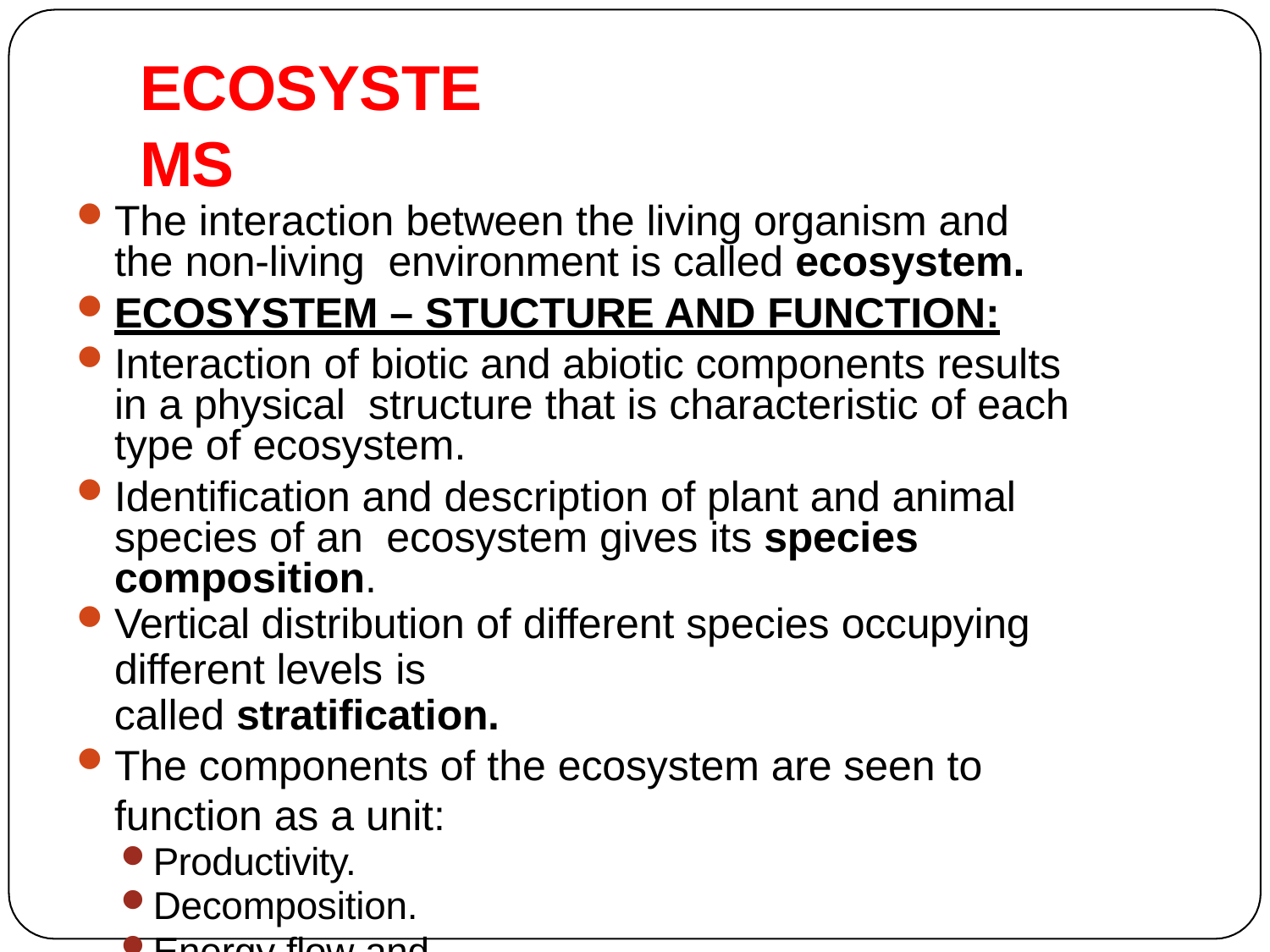

# ECOSYSTEMS
The interaction between the living organism and the non-living  environment is called ecosystem.
ECOSYSTEM – STUCTURE AND FUNCTION:
Interaction of biotic and abiotic components results in a physical  structure that is characteristic of each type of ecosystem.
Identification and description of plant and animal species of an  ecosystem gives its species composition.
Vertical distribution of different species occupying different levels is
called stratification.
The components of the ecosystem are seen to function as a unit:
Productivity.
Decomposition.
Energy flow and
Nutrient cycle